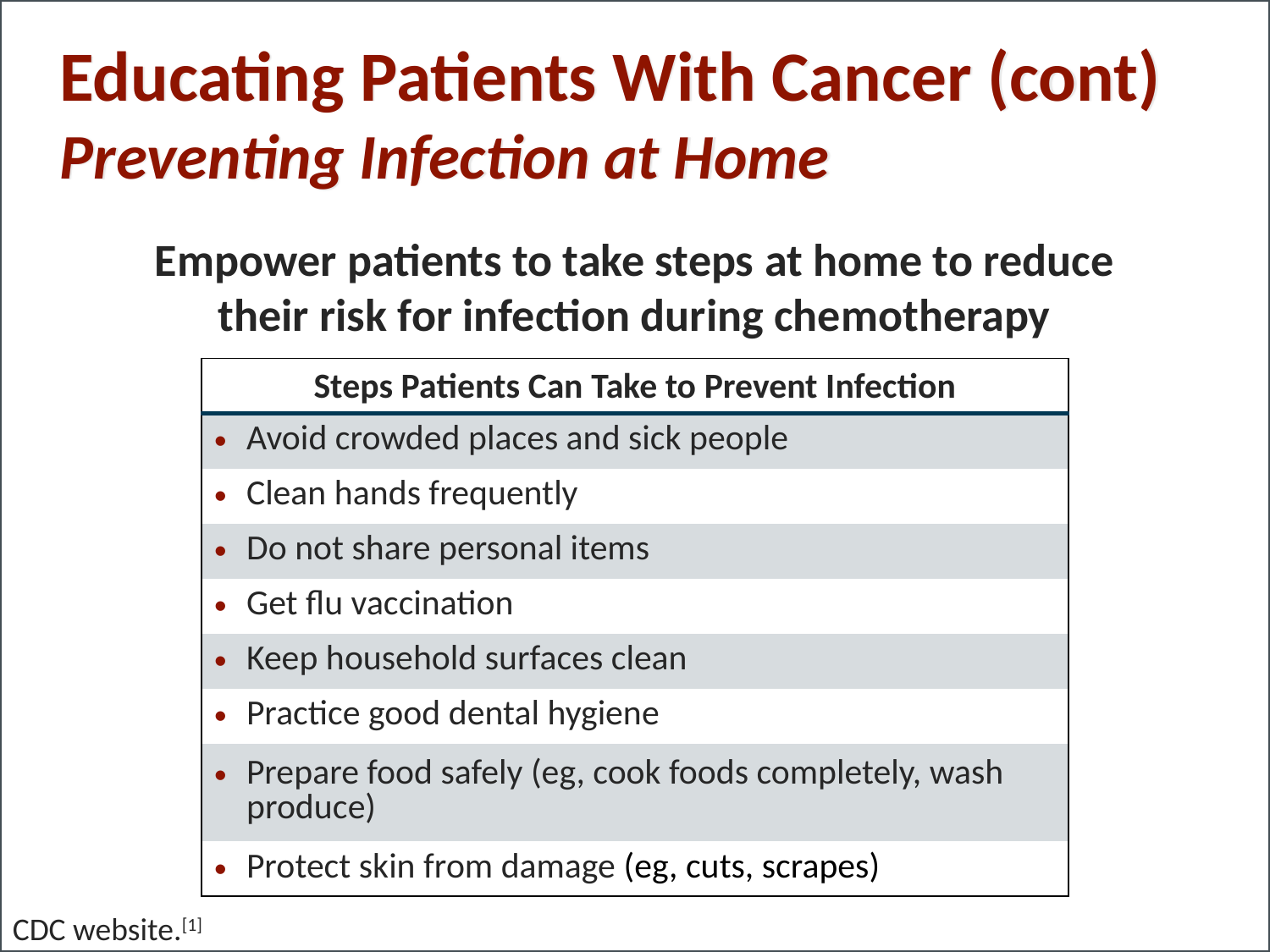

# Educating Patients With Cancer (cont) Preventing Infection at Home
Empower patients to take steps at home to reduce their risk for infection during chemotherapy

| Steps Patients Can Take to Prevent Infection |
| --- |
| Avoid crowded places and sick people |
| Clean hands frequently |
| Do not share personal items |
| Get flu vaccination |
| Keep household surfaces clean |
| Practice good dental hygiene |
| Prepare food safely (eg, cook foods completely, wash produce) |
| Protect skin from damage (eg, cuts, scrapes) |
CDC website.[1]